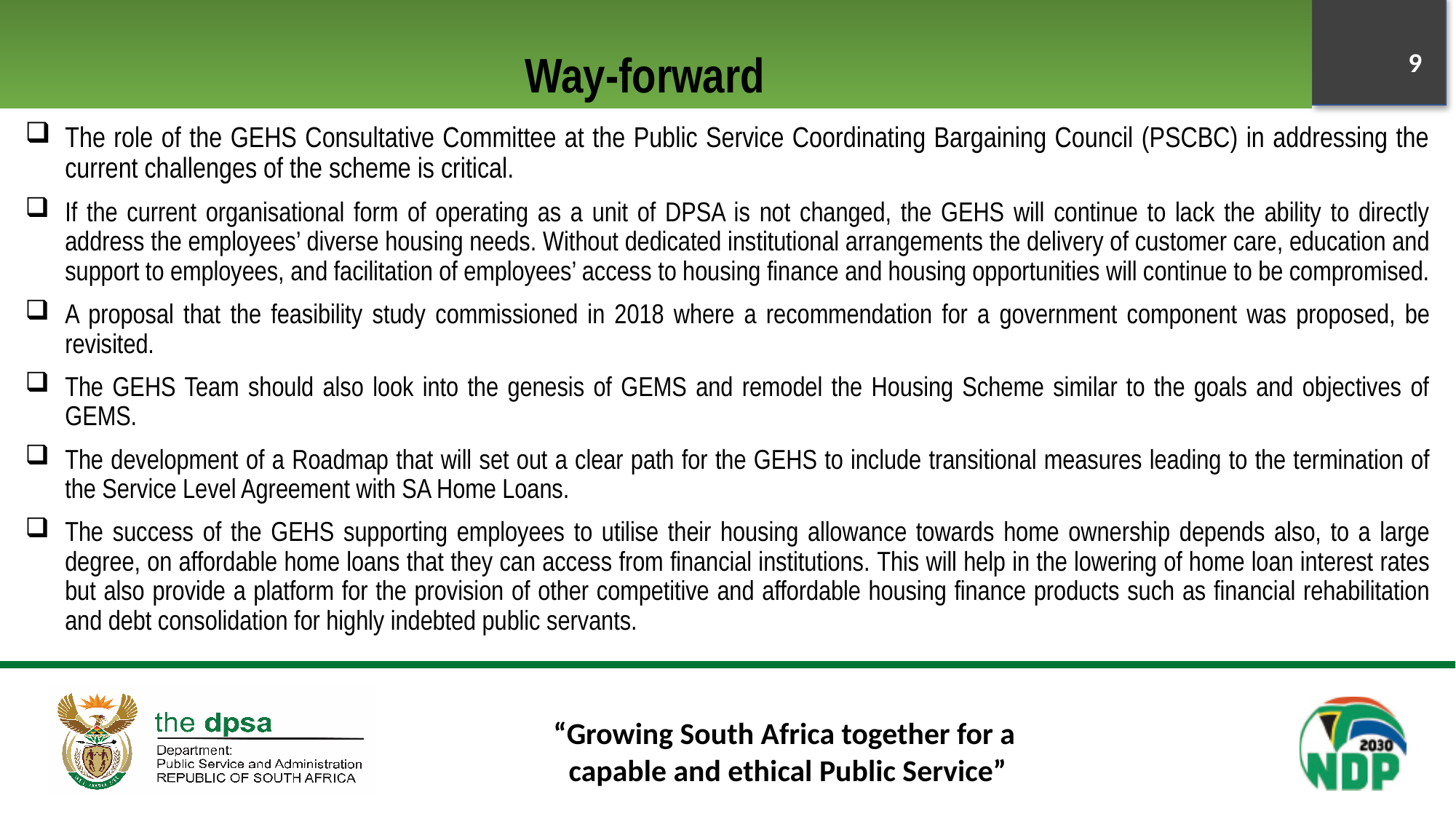

# Way-forward

9
The role of the GEHS Consultative Committee at the Public Service Coordinating Bargaining Council (PSCBC) in addressing the current challenges of the scheme is critical.
If the current organisational form of operating as a unit of DPSA is not changed, the GEHS will continue to lack the ability to directly address the employees’ diverse housing needs. Without dedicated institutional arrangements the delivery of customer care, education and support to employees, and facilitation of employees’ access to housing finance and housing opportunities will continue to be compromised.
A proposal that the feasibility study commissioned in 2018 where a recommendation for a government component was proposed, be revisited.
The GEHS Team should also look into the genesis of GEMS and remodel the Housing Scheme similar to the goals and objectives of GEMS.
The development of a Roadmap that will set out a clear path for the GEHS to include transitional measures leading to the termination of the Service Level Agreement with SA Home Loans.
The success of the GEHS supporting employees to utilise their housing allowance towards home ownership depends also, to a large degree, on affordable home loans that they can access from financial institutions. This will help in the lowering of home loan interest rates but also provide a platform for the provision of other competitive and affordable housing finance products such as financial rehabilitation and debt consolidation for highly indebted public servants.